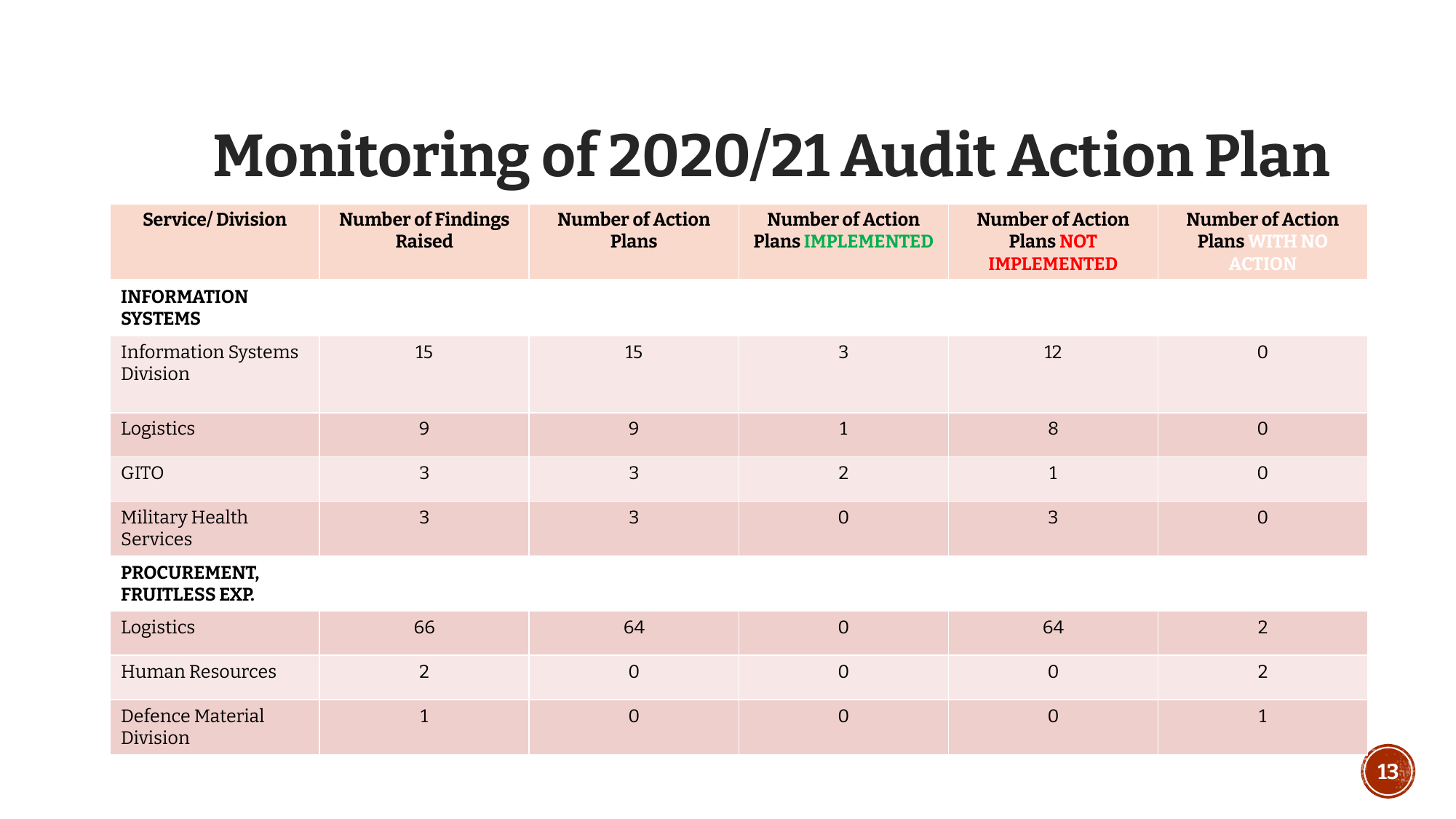

# Monitoring of 2020/21 Audit Action Plan
| Service/ Division | Number of Findings Raised | Number of Action Plans | Number of Action Plans IMPLEMENTED | Number of Action Plans NOT IMPLEMENTED | Number of Action Plans WITH NO ACTION |
| --- | --- | --- | --- | --- | --- |
| INFORMATION SYSTEMS |  |  |  |  |  |
| Information Systems Division | 15 | 15 | 3 | 12 | 0 |
| Logistics | 9 | 9 | 1 | 8 | 0 |
| GITO | 3 | 3 | 2 | 1 | 0 |
| Military Health Services | 3 | 3 | 0 | 3 | 0 |
| PROCUREMENT, FRUITLESS EXP. |  |  |  |  |  |
| Logistics | 66 | 64 | 0 | 64 | 2 |
| Human Resources | 2 | 0 | 0 | 0 | 2 |
| Defence Material Division | 1 | 0 | 0 | 0 | 1 |
13